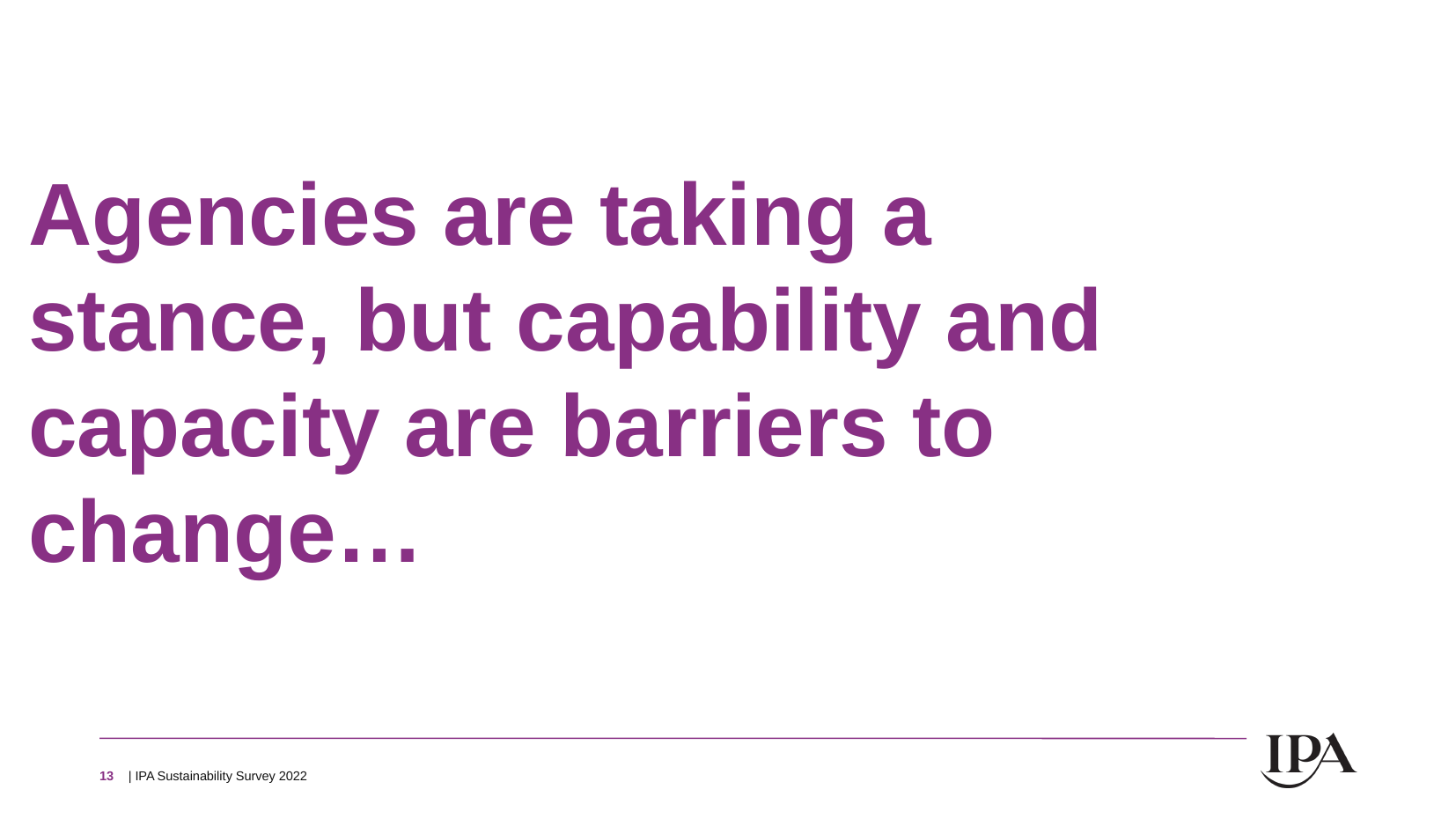

# Agencies are taking a stance, but capability and capacity are barriers to change…
13
| IPA Sustainability Survey 2022